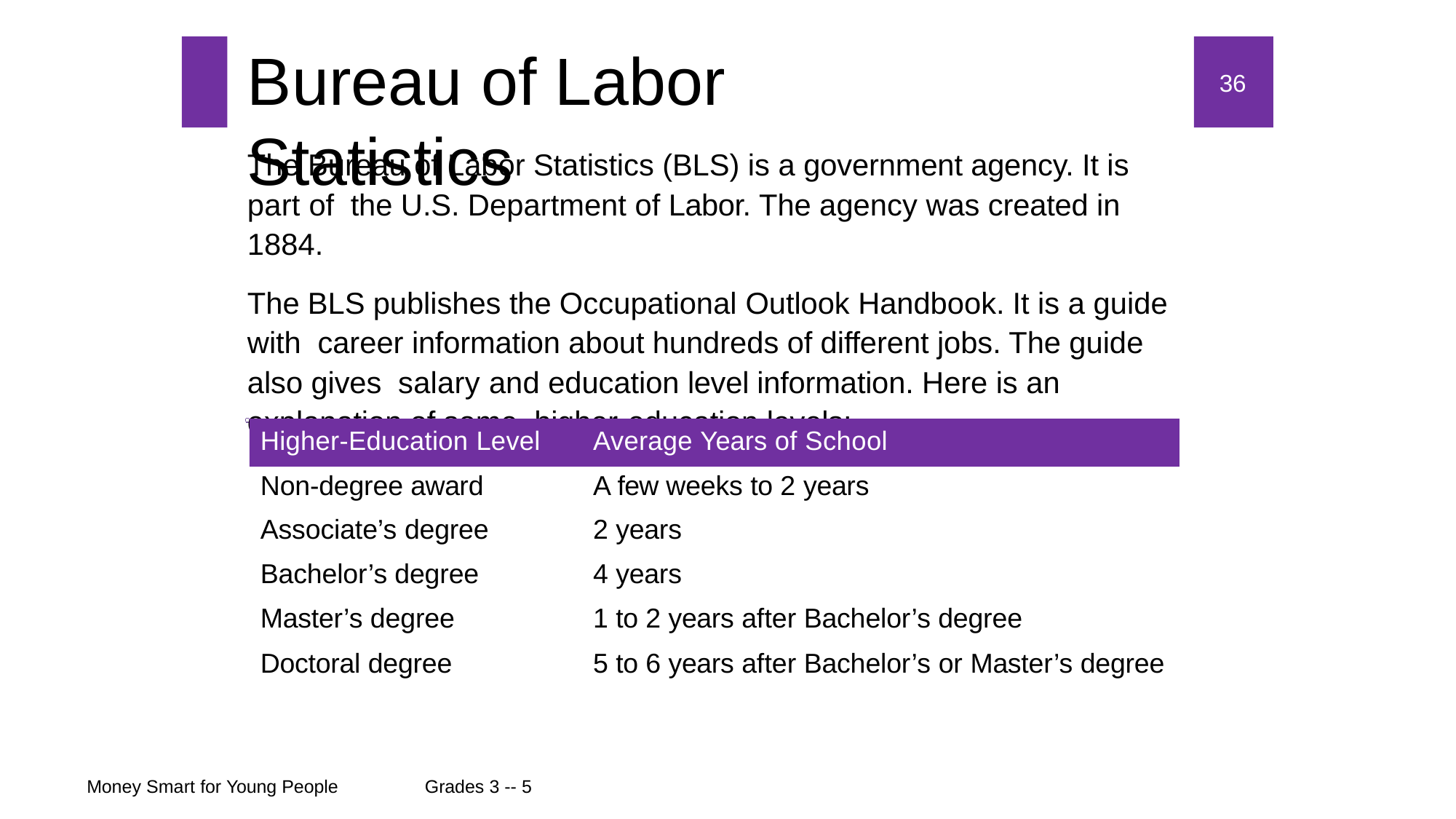

# Bureau of Labor Statistics
36
The Bureau of Labor Statistics (BLS) is a government agency. It is part of  the U.S. Department of Labor. The agency was created in 1884.
The BLS publishes the Occupational Outlook Handbook. It is a guide with  career information about hundreds of different jobs. The guide also gives  salary and education level information. Here is an explanation of some  higher-education levels:

| Higher-Education Level | Average Years of School |
| --- | --- |
| Non-degree award | A few weeks to 2 years |
| Associate’s degree | 2 years |
| Bachelor’s degree | 4 years |
| Master’s degree | 1 to 2 years after Bachelor’s degree |
| Doctoral degree | 5 to 6 years after Bachelor’s or Master’s degree |

Money Smart for Young People
Grades 3 -- 5